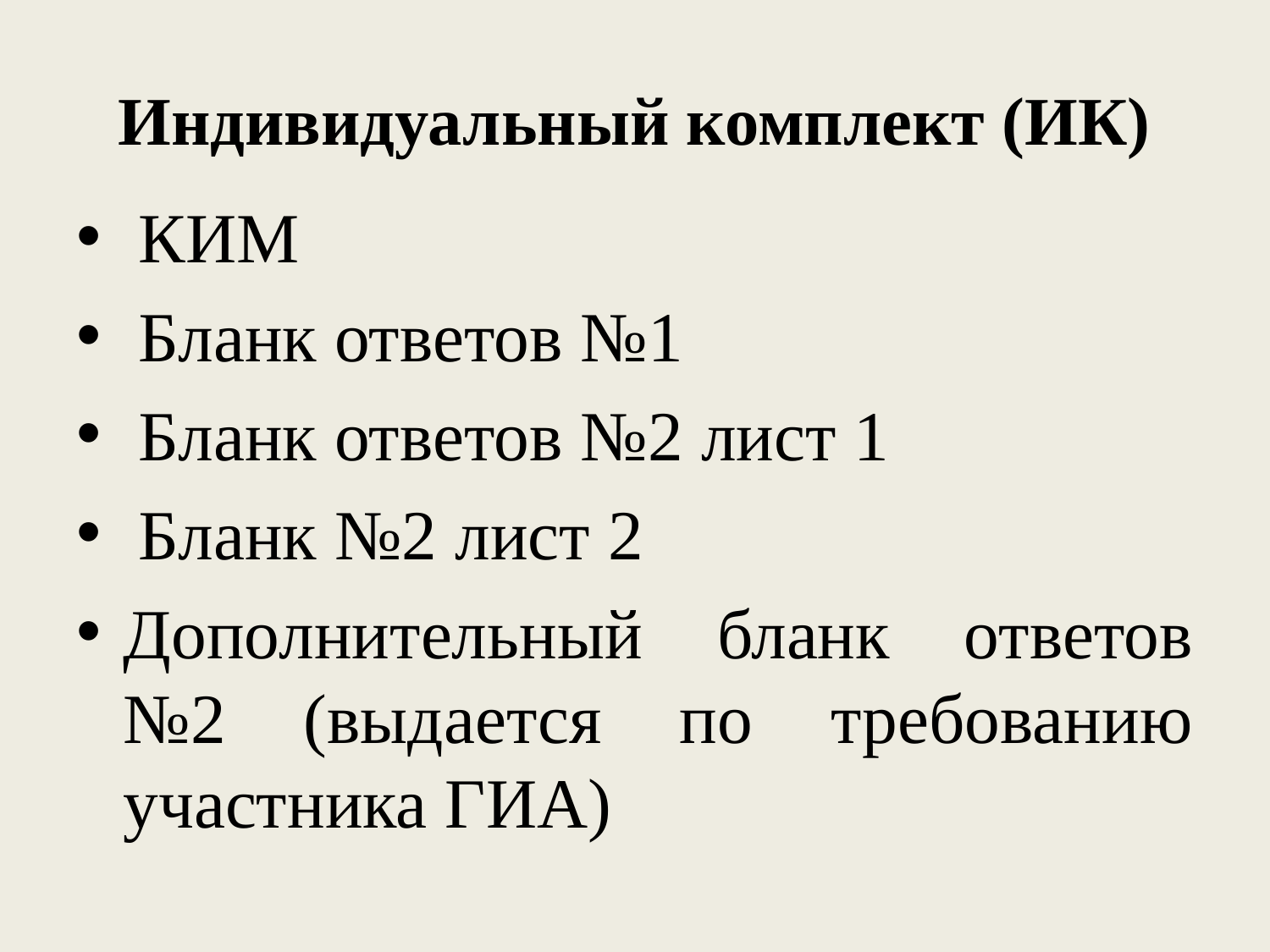

# Индивидуальный комплект (ИК)
КИМ
Бланк ответов №1
Бланк ответов №2 лист 1
Бланк №2 лист 2
Дополнительный бланк ответов №2 (выдается по требованию участника ГИА)